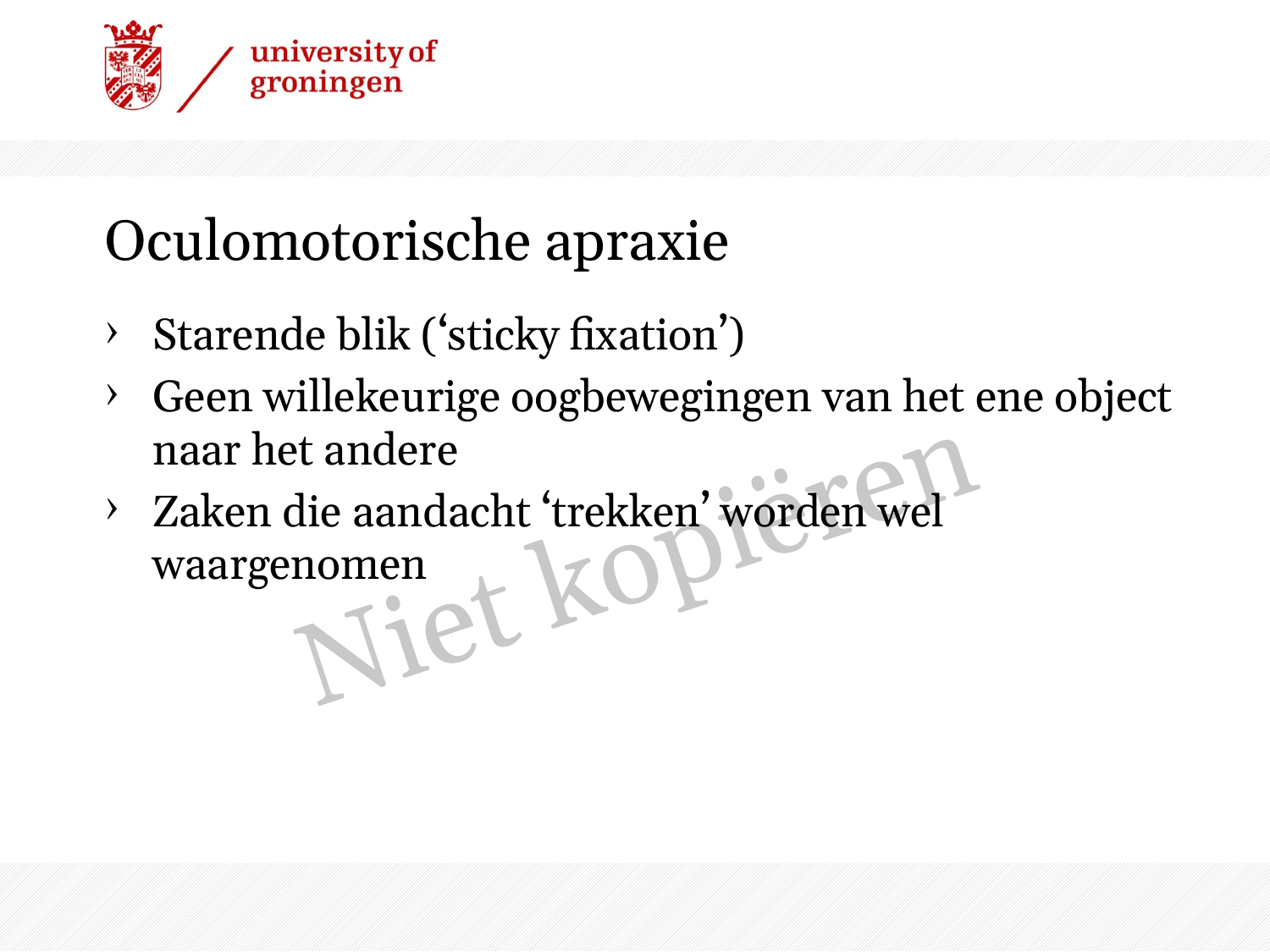

# Oculomotorische apraxie
Starende blik (‘sticky fixation’)
Geen willekeurige oogbewegingen van het ene object naar het andere
Zaken die aandacht ‘trekken’ worden wel waargenomen